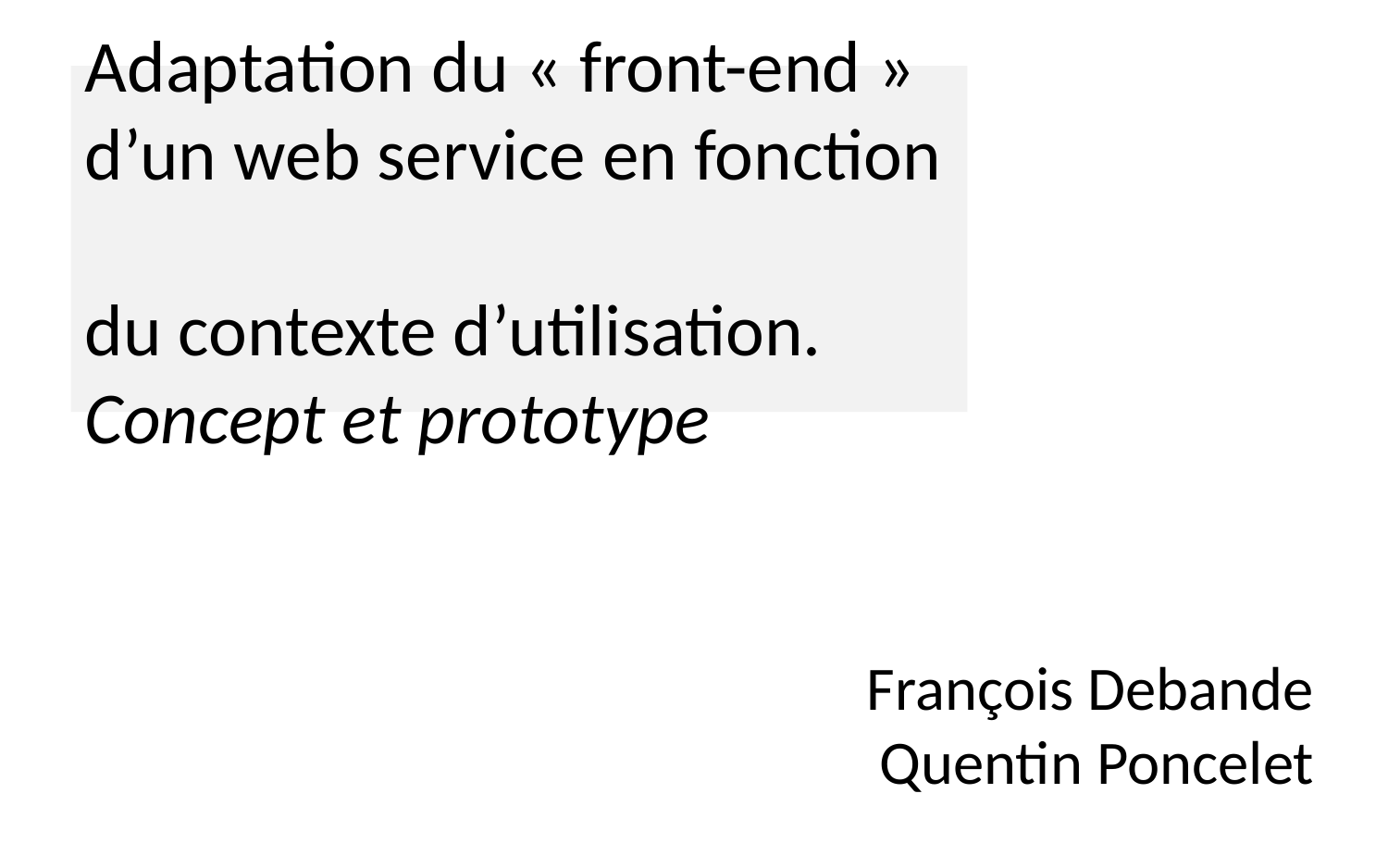

# Adaptation du « front-end » d’un web service en fonction du contexte d’utilisation. Concept et prototype
François Debande
Quentin Poncelet